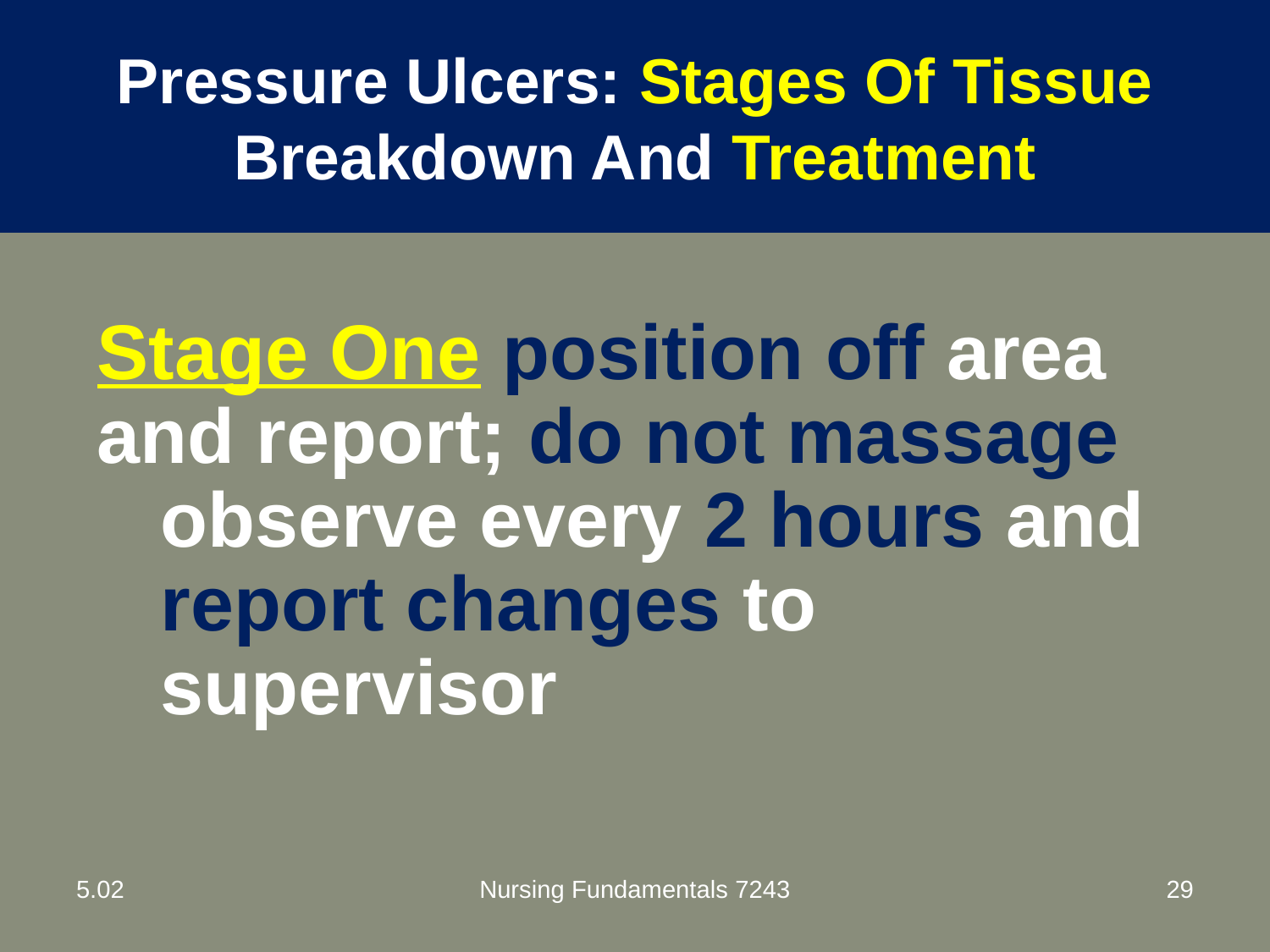

# Pressure Ulcers: Stages Of Tissue Breakdown And Treatment
Stage One position off area and report; do not massage
observe every 2 hours and report changes to supervisor
5.02
Nursing Fundamentals 7243
29